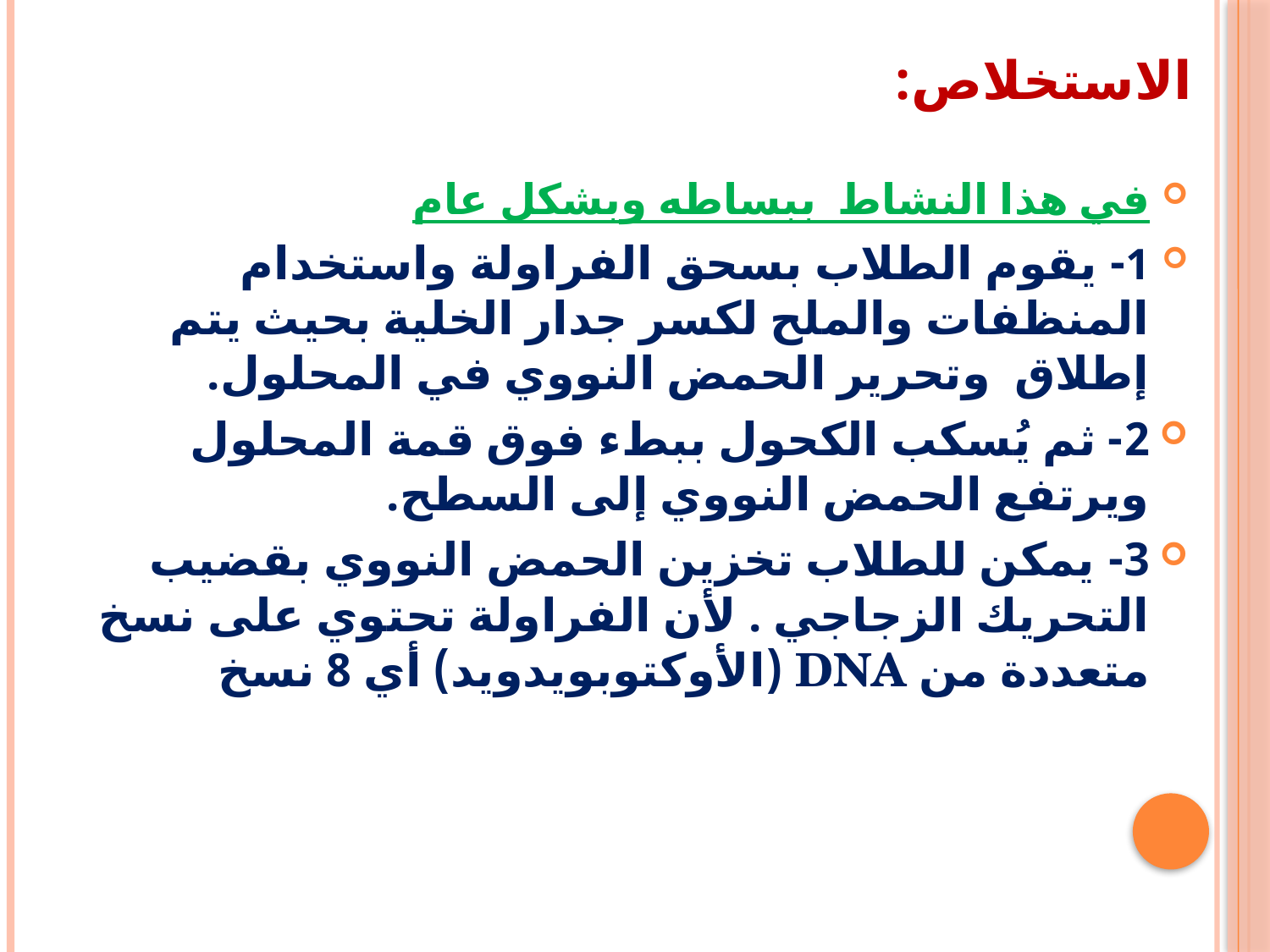

# الاستخلاص:
في هذا النشاط  ببساطه وبشكل عام
1- يقوم الطلاب بسحق الفراولة واستخدام المنظفات والملح لكسر جدار الخلية بحيث يتم إطلاق  وتحرير الحمض النووي في المحلول.
2- ثم يُسكب الكحول ببطء فوق قمة المحلول ويرتفع الحمض النووي إلى السطح.
3- يمكن للطلاب تخزين الحمض النووي بقضيب التحريك الزجاجي . لأن الفراولة تحتوي على نسخ متعددة من DNA (الأوكتوبويدويد) أي 8 نسخ